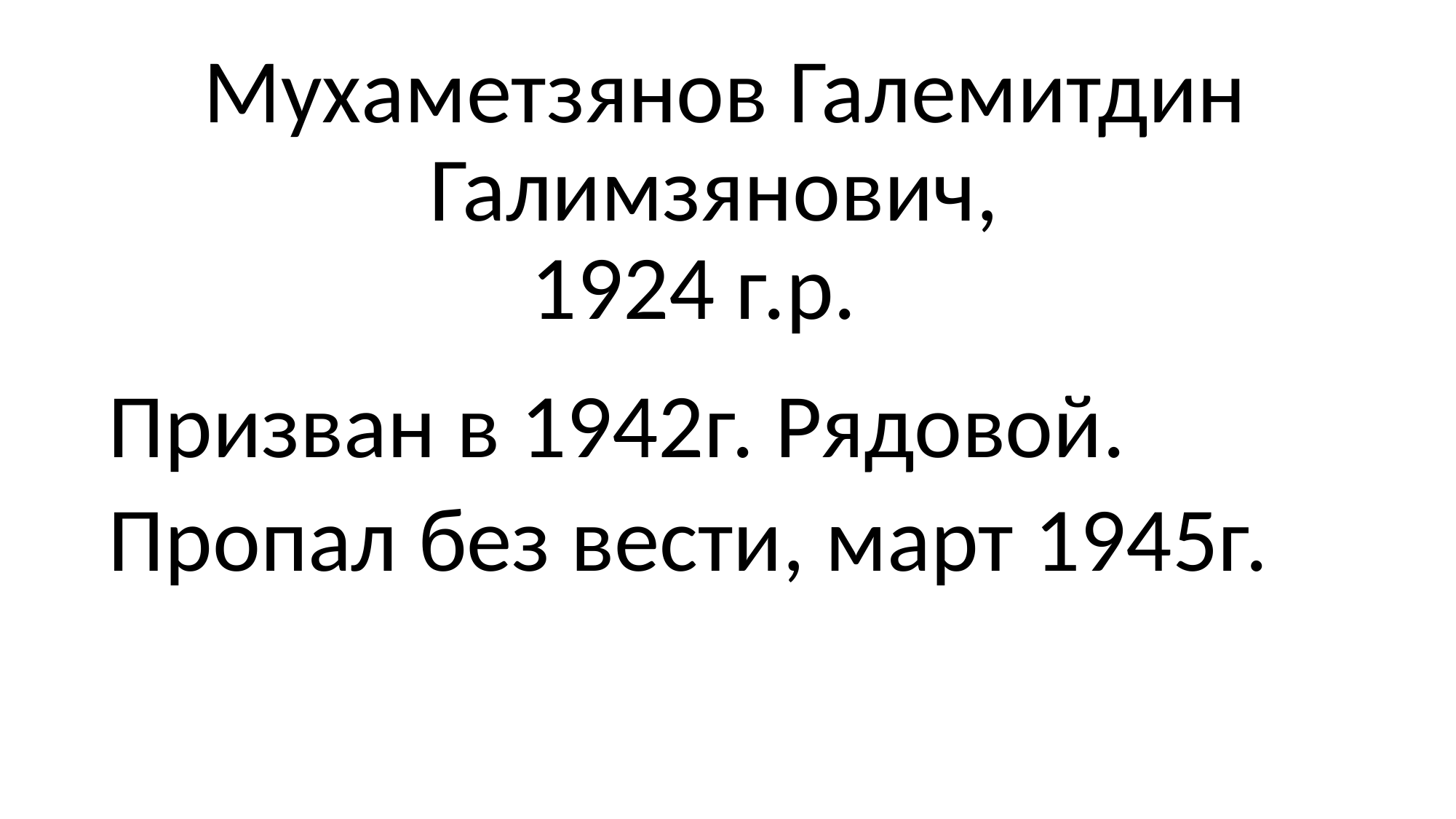

# Мухаметзянов Галемитдин Галимзянович, 1924 г.р.
Призван в 1942г. Рядовой.
Пропал без вести, март 1945г.